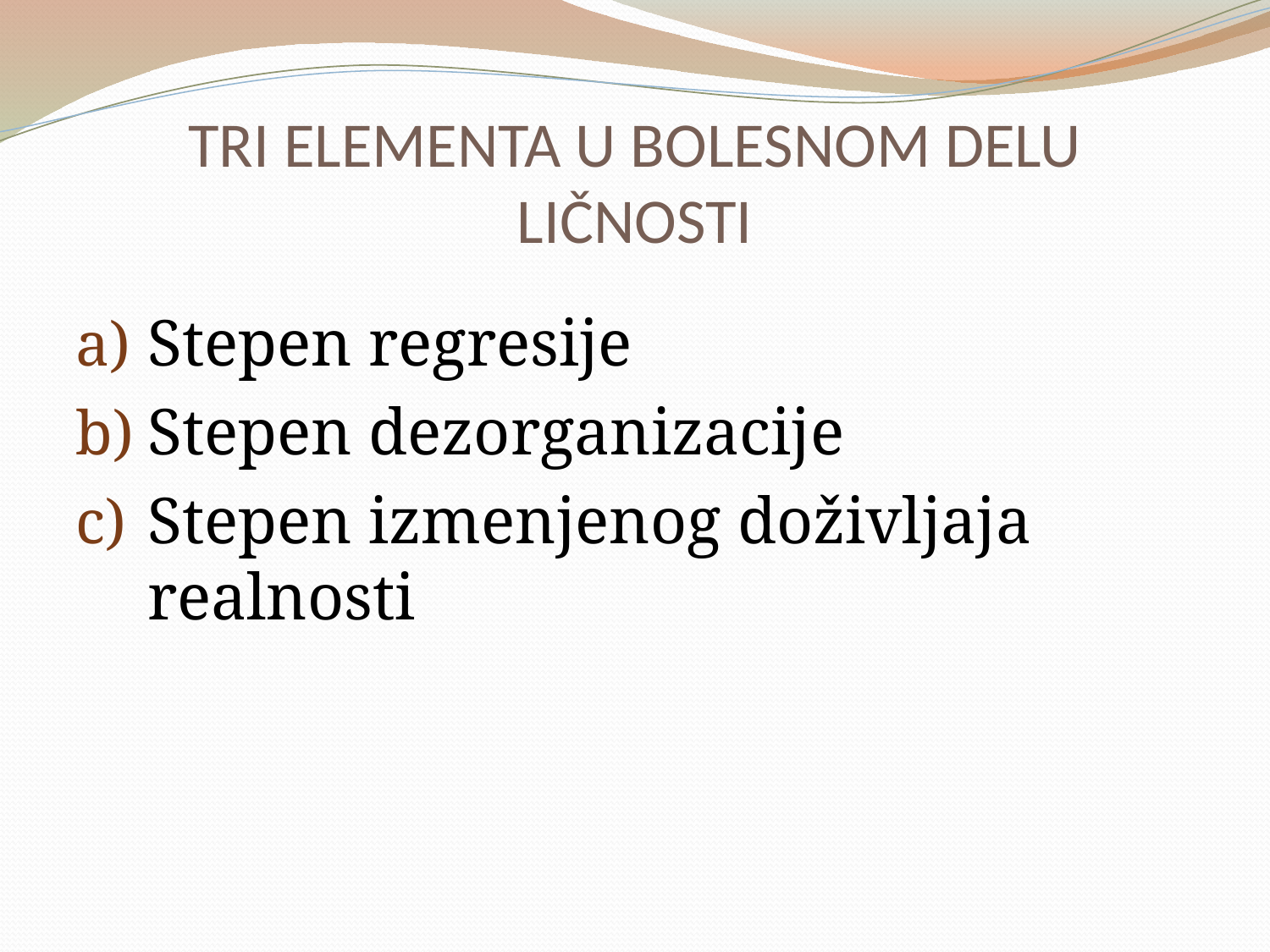

# TRI ELEMENTA U BOLESNOM DELU LIČNOSTI
Stepen regresije
Stepen dezorganizacije
Stepen izmenjenog doživljaja realnosti